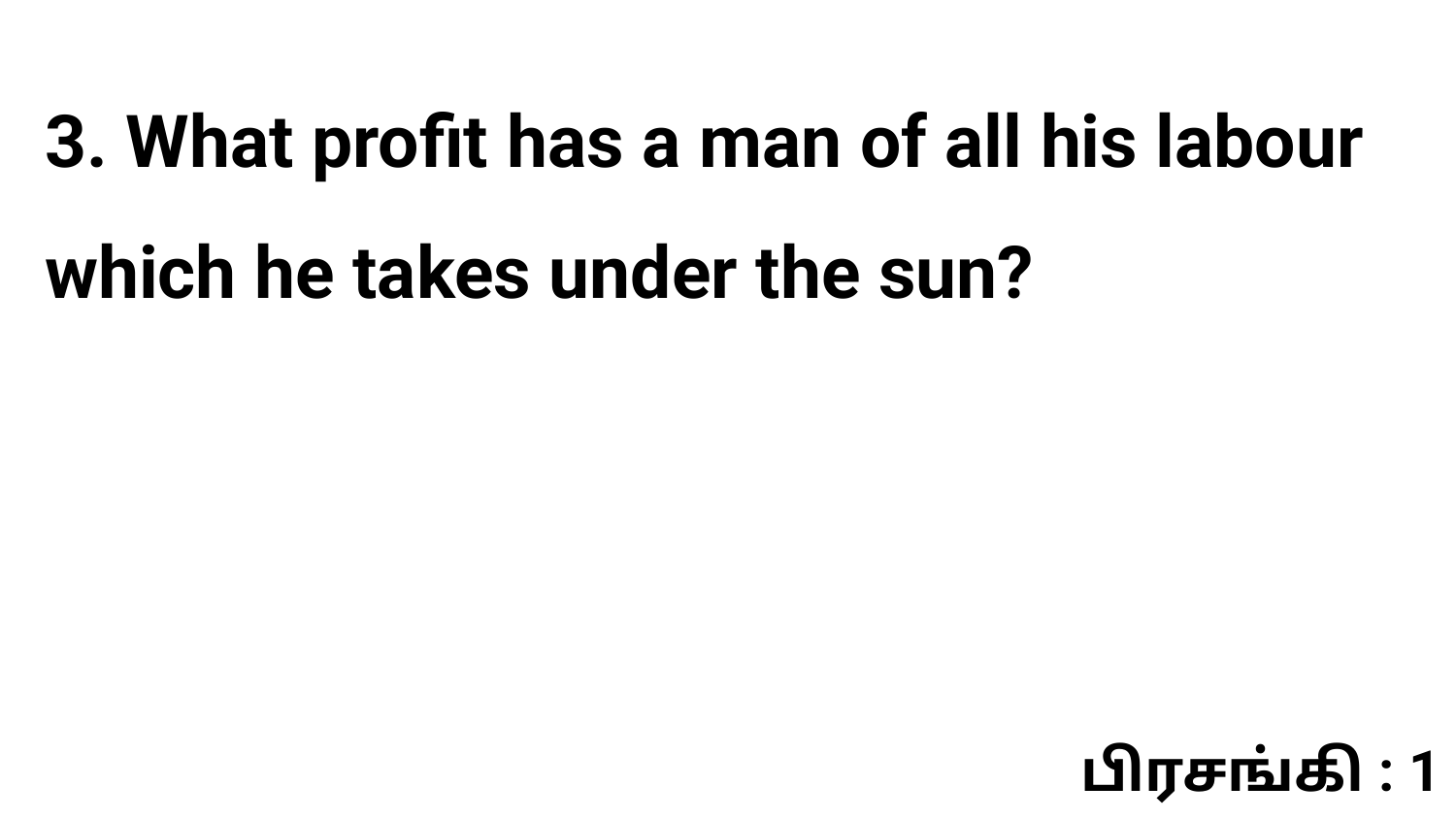

3. What profit has a man of all his labour which he takes under the sun?
பிரசங்கி : 1